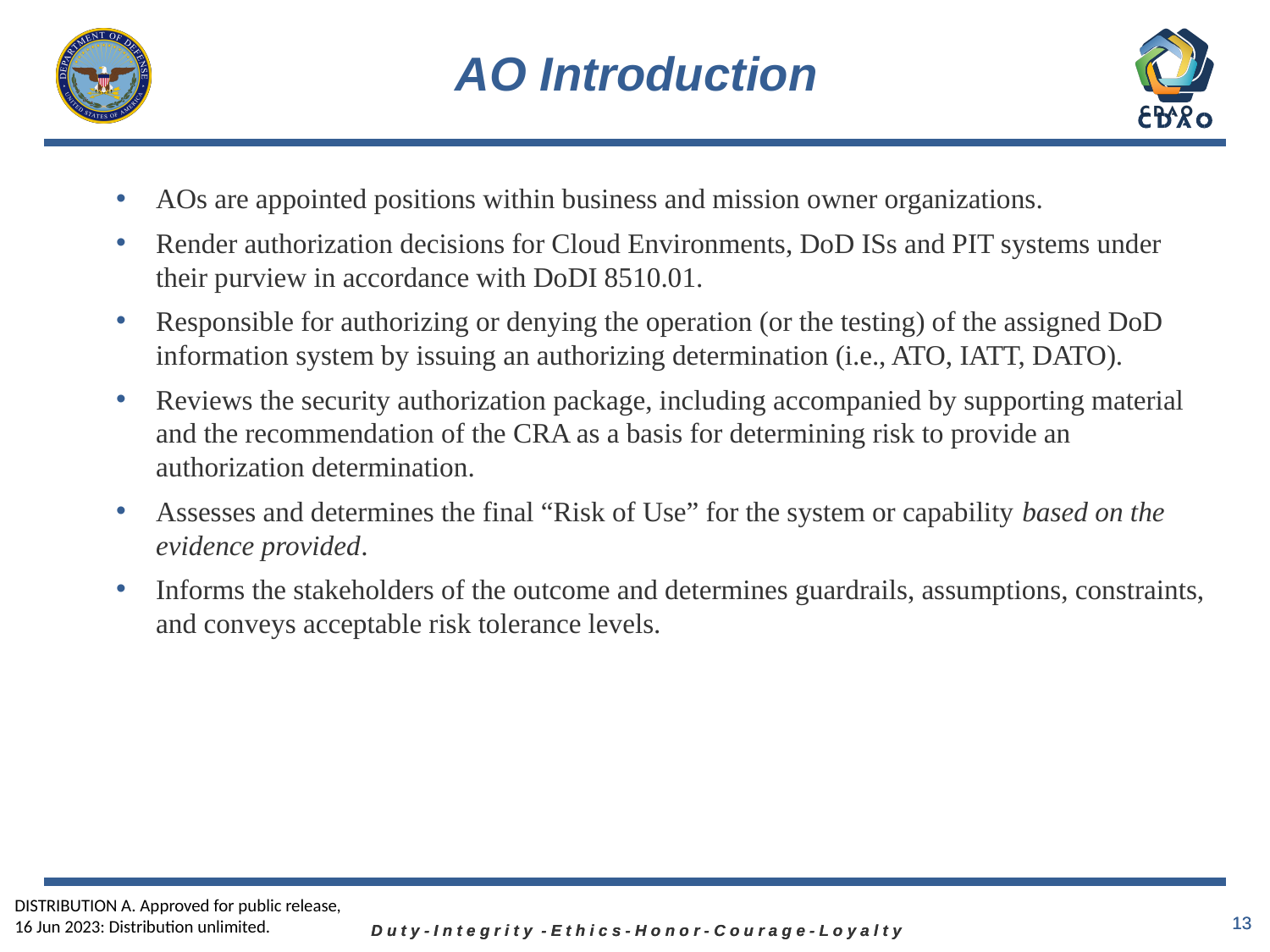

# AO Introduction
AOs are appointed positions within business and mission owner organizations.
Render authorization decisions for Cloud Environments, DoD ISs and PIT systems under their purview in accordance with DoDI 8510.01.
Responsible for authorizing or denying the operation (or the testing) of the assigned DoD information system by issuing an authorizing determination (i.e., ATO, IATT, DATO).
Reviews the security authorization package, including accompanied by supporting material and the recommendation of the CRA as a basis for determining risk to provide an authorization determination.
Assesses and determines the final “Risk of Use” for the system or capability based on the evidence provided.
Informs the stakeholders of the outcome and determines guardrails, assumptions, constraints, and conveys acceptable risk tolerance levels.